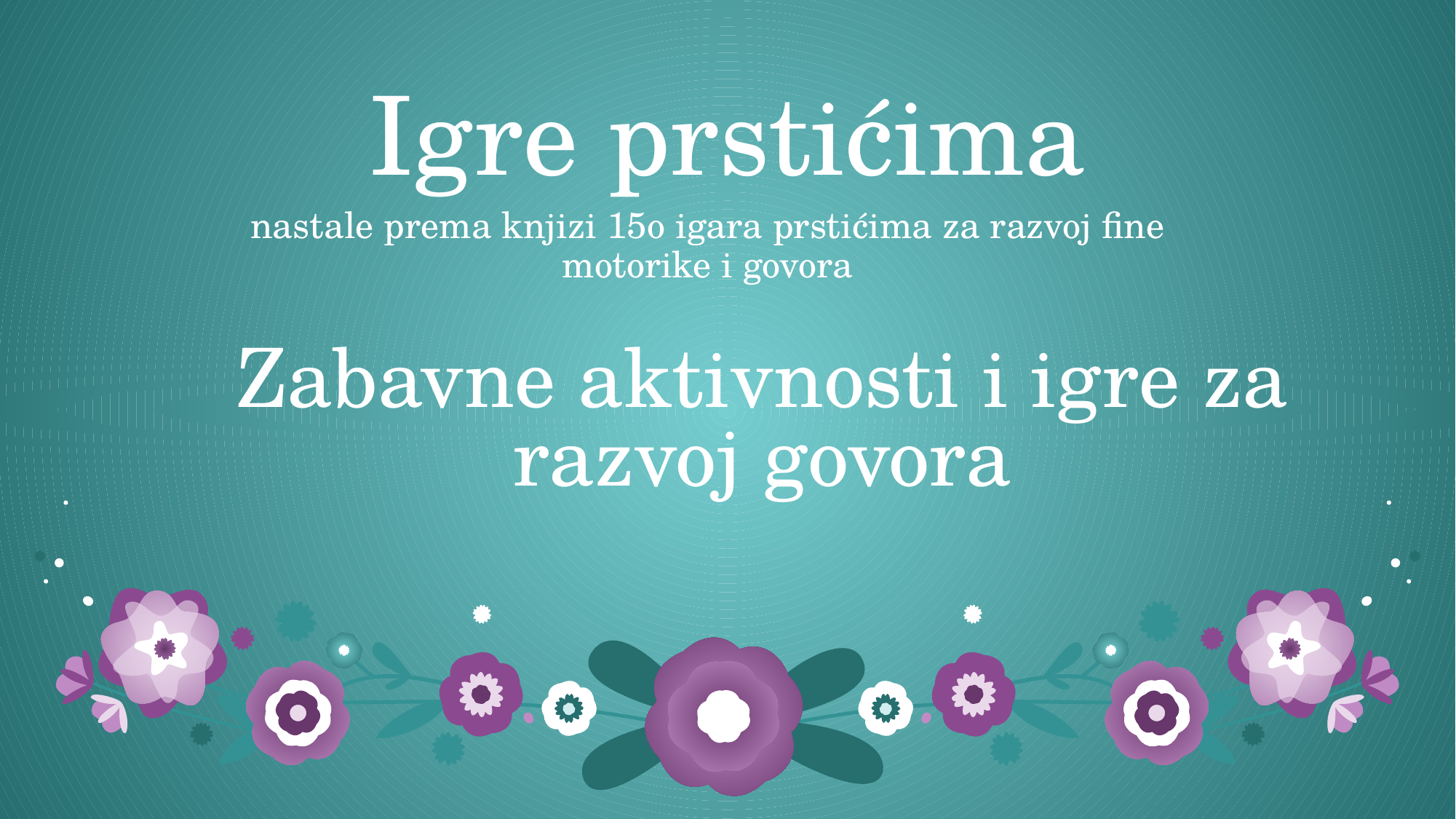

# Igre prstićima
nastale prema knjizi 15o igara prstićima za razvoj fine motorike i govora
Zabavne aktivnosti i igre za razvoj govora